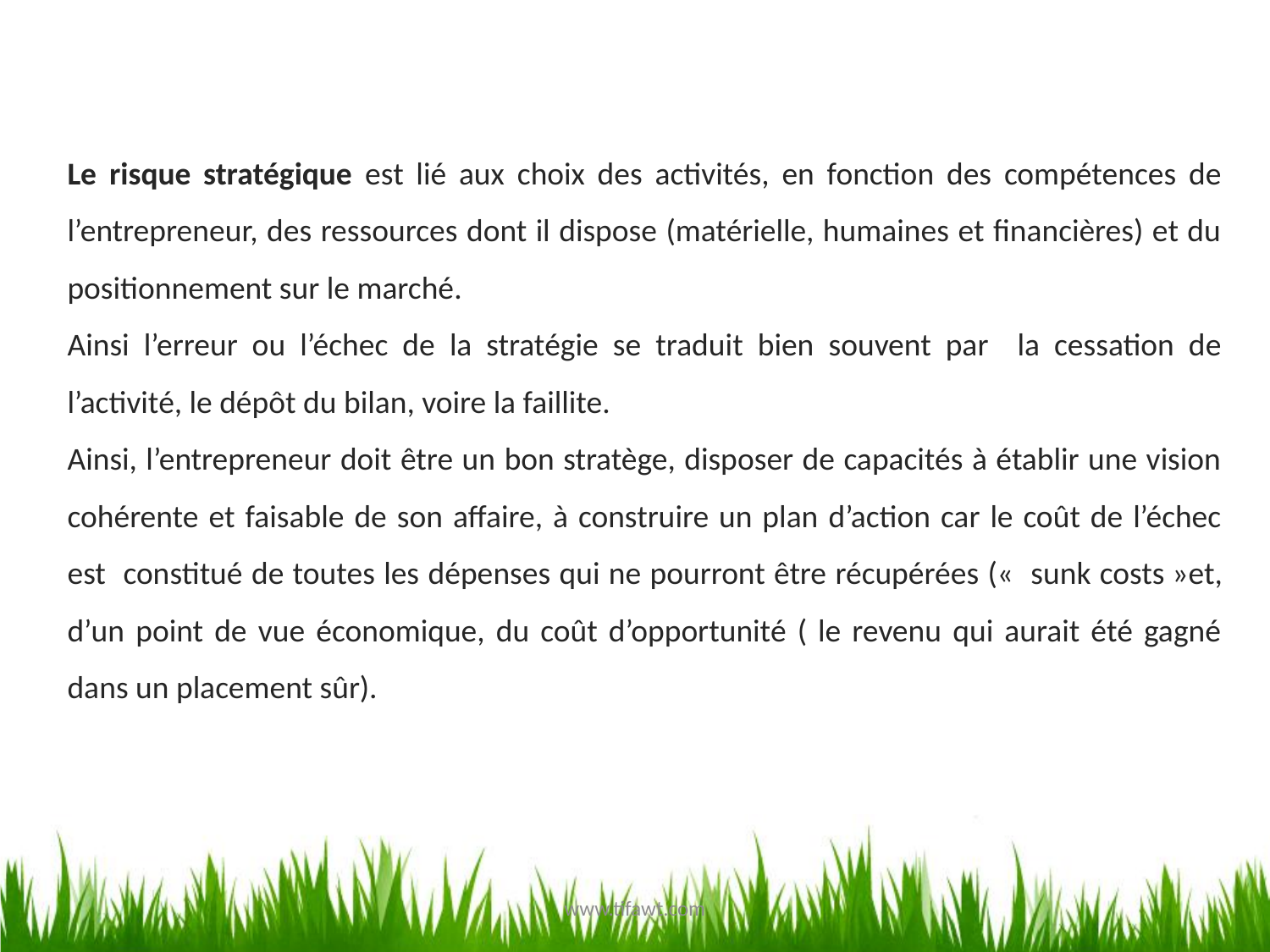

Le risque stratégique est lié aux choix des activités, en fonction des compétences de l’entrepreneur, des ressources dont il dispose (matérielle, humaines et financières) et du positionnement sur le marché.
Ainsi l’erreur ou l’échec de la stratégie se traduit bien souvent par  la cessation de l’activité, le dépôt du bilan, voire la faillite.
Ainsi, l’entrepreneur doit être un bon stratège, disposer de capacités à établir une vision cohérente et faisable de son affaire, à construire un plan d’action car le coût de l’échec est  constitué de toutes les dépenses qui ne pourront être récupérées («  sunk costs »et, d’un point de vue économique, du coût d’opportunité ( le revenu qui aurait été gagné dans un placement sûr).
www.tifawt.com